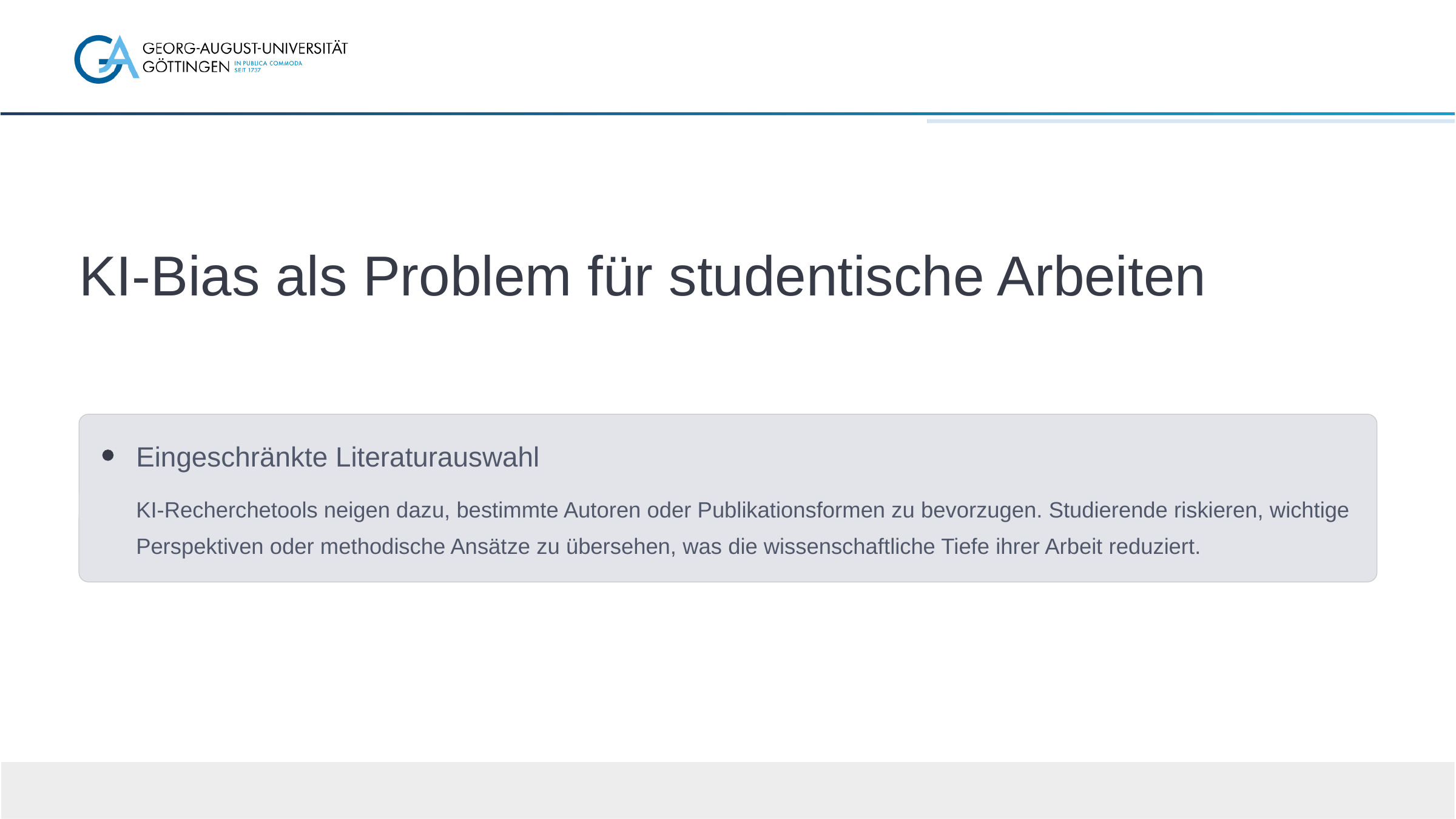

KI-Bias als Problem für studentische Arbeiten

Eingeschränkte Literaturauswahl

KI-Recherchetools neigen dazu, bestimmte Autoren oder Publikationsformen zu bevorzugen. Studierende riskieren, wichtige Perspektiven oder methodische Ansätze zu übersehen, was die wissenschaftliche Tiefe ihrer Arbeit reduziert.